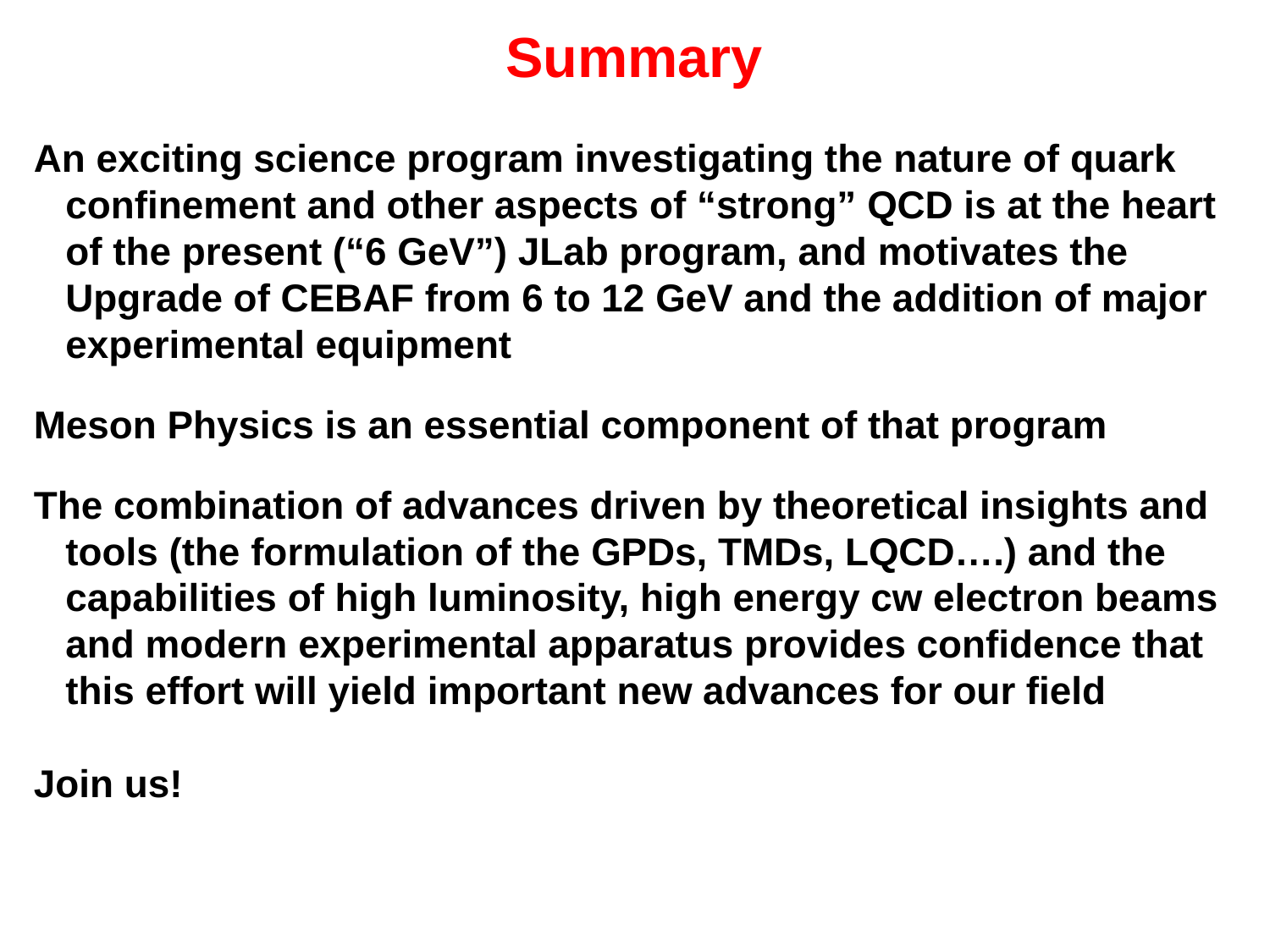

# Summary
An exciting science program investigating the nature of quark confinement and other aspects of “strong” QCD is at the heart of the present (“6 GeV”) JLab program, and motivates the Upgrade of CEBAF from 6 to 12 GeV and the addition of major experimental equipment

Meson Physics is an essential component of that program

The combination of advances driven by theoretical insights and tools (the formulation of the GPDs, TMDs, LQCD….) and the capabilities of high luminosity, high energy cw electron beams and modern experimental apparatus provides confidence that this effort will yield important new advances for our field

Join us!